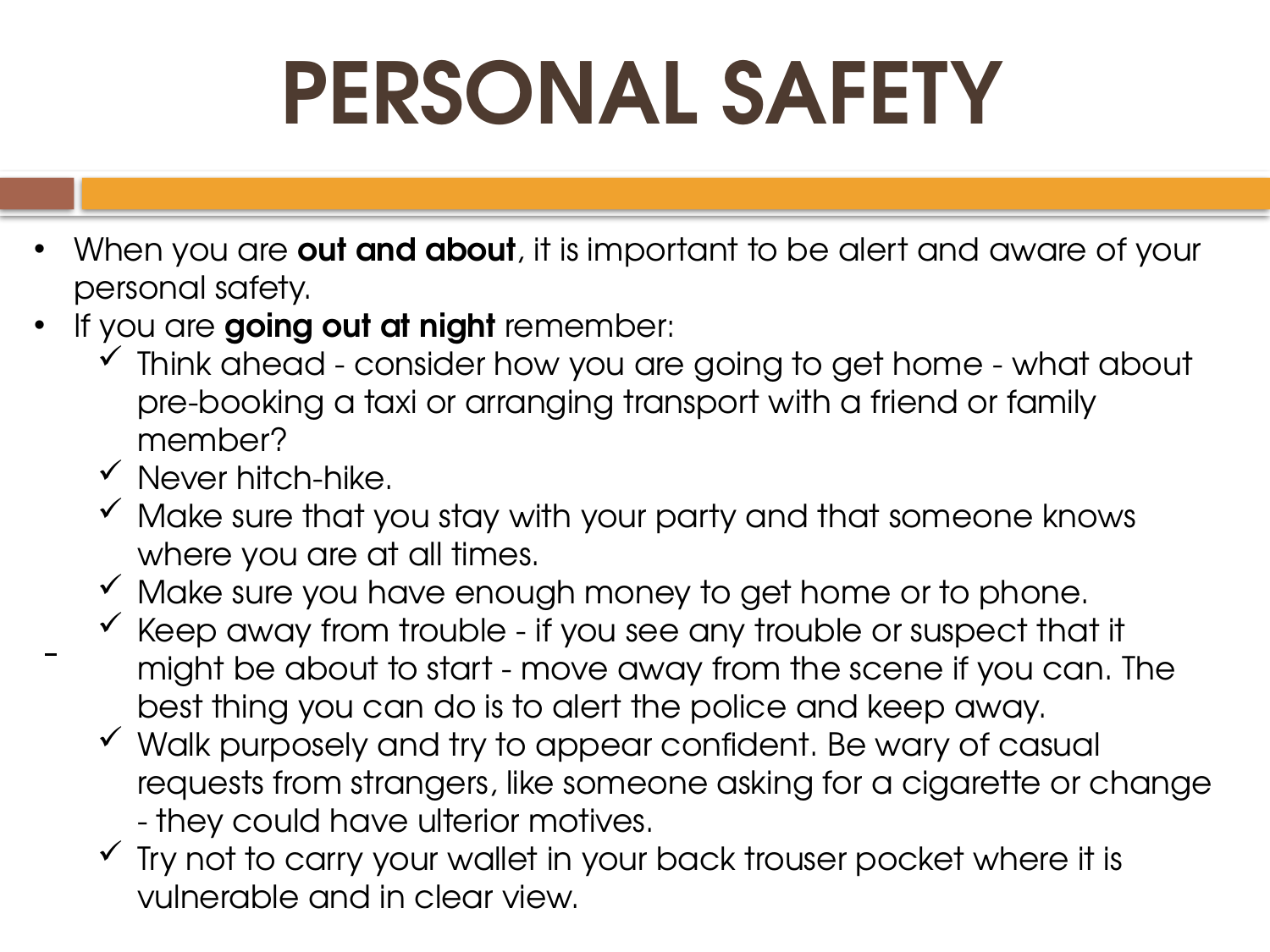

# PERSONAL SAFETY

When you are out and about, it is important to be alert and aware of your personal safety.
If you are going out at night remember:
Think ahead - consider how you are going to get home - what about pre-booking a taxi or arranging transport with a friend or family member?
Never hitch-hike.
Make sure that you stay with your party and that someone knows where you are at all times.
Make sure you have enough money to get home or to phone.
Keep away from trouble - if you see any trouble or suspect that it might be about to start - move away from the scene if you can. The best thing you can do is to alert the police and keep away.
Walk purposely and try to appear confident. Be wary of casual requests from strangers, like someone asking for a cigarette or change - they could have ulterior motives.
Try not to carry your wallet in your back trouser pocket where it is vulnerable and in clear view.